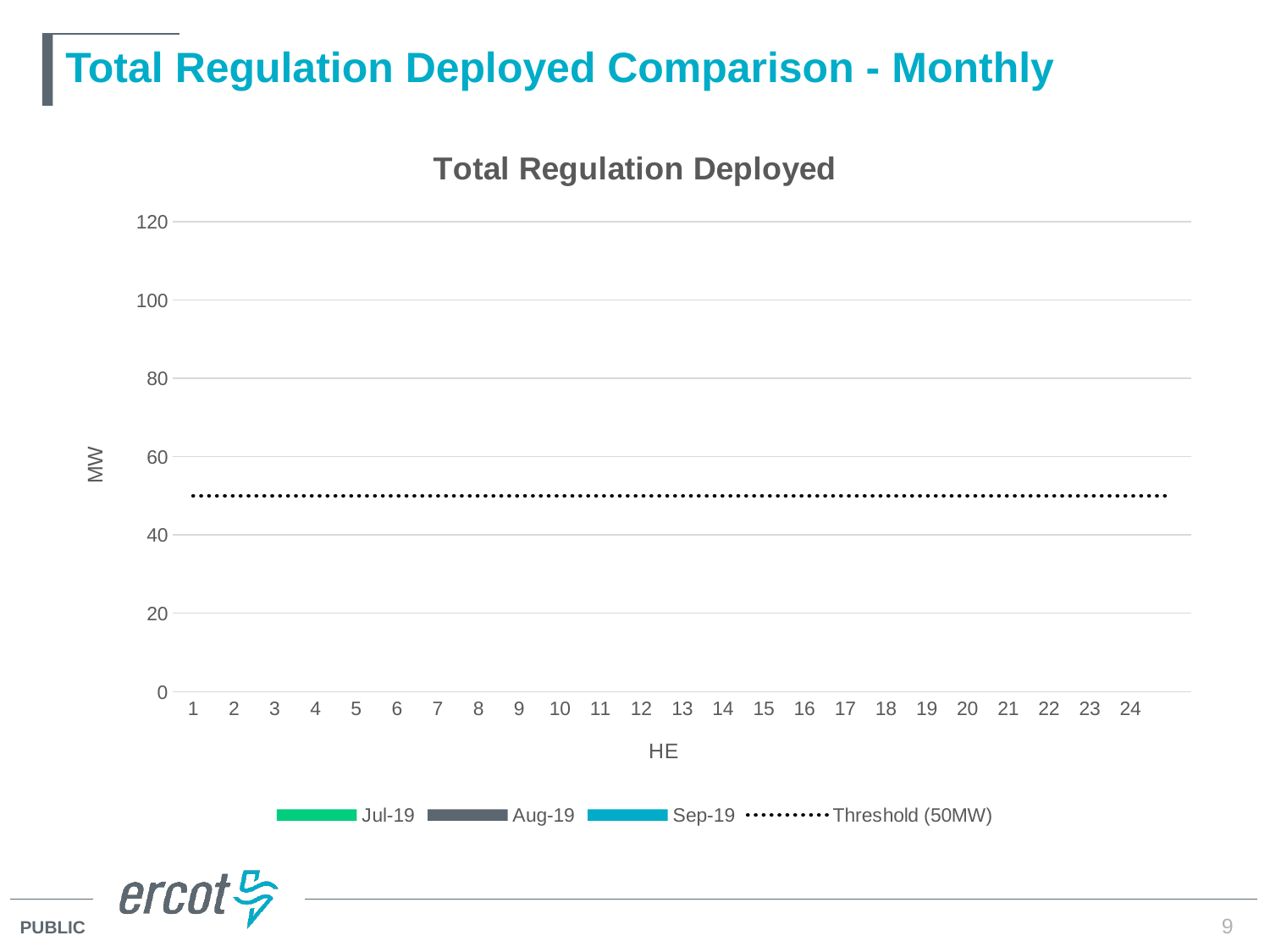

# Total Regulation Deployed Comparison - Monthly

### Chart: Total Regulation Deployed

| Category | Jul-19 | Aug-19 | Sep-19 | Threshold (50MW) |
|---|---|---|---|---|
| 1 | -68.92977834294935 | -103.62020949270081 | -89.29296032897591 | 50.0 |
| 2 | -88.65988947473066 | -104.5751004520813 | -101.8286427283643 | 50.0 |
| 3 | -72.45971411670355 | -82.22318150811171 | -82.16360140893423 | 50.0 |
| 4 | -61.07556161495853 | -62.912560219253265 | -61.376725252325876 | 50.0 |
| 5 | -29.747073712783155 | -36.42772563424234 | -24.148066327380505 | 50.0 |
| 6 | -10.199564891279962 | 2.204815418693762 | 15.34609740333936 | 50.0 |
| 7 | -19.69624544295071 | -18.304444209404256 | 20.249427256204193 | 50.0 |
| 8 | 36.11088876767171 | 44.314543046676434 | -17.822439413197078 | 50.0 |
| 9 | -43.21318279129629 | 2.9509163077211764 | 15.415045169803488 | 50.0 |
| 10 | 29.02540420207606 | 18.576469249695112 | -13.663031663978112 | 50.0 |
| 11 | 95.7585287645665 | 97.3094962968445 | 25.829115932639 | 50.0 |
| 12 | 64.49883629225182 | 102.90674585058697 | 49.30214819485193 | 50.0 |
| 13 | 40.43583980613792 | 63.08417045903023 | 36.75163463628249 | 50.0 |
| 14 | 22.037016175000943 | 60.926485926083245 | 49.35294139782691 | 50.0 |
| 15 | 45.53239346330351 | 53.476400909478436 | 40.47912423438096 | 50.0 |
| 16 | 35.5187382132108 | 59.64686338592481 | 26.89395168588296 | 50.0 |
| 17 | -0.5512243115685719 | 11.017476185528846 | 3.6203706451296407 | 50.0 |
| 18 | -25.452085768727784 | -12.570480992115197 | -36.0843686599336 | 50.0 |
| 19 | -28.149924151669936 | -12.509350691067203 | -20.460590084387132 | 50.0 |
| 20 | -0.8594971757675852 | 37.23263560852483 | 21.807422214419123 | 50.0 |
| 21 | -1.8404120943391202 | -49.105369413798435 | -131.4416982355606 | 50.0 |
| 22 | -155.8820453931665 | -157.7212083134337 | -171.65709972414706 | 50.0 |
| 23 | -110.92475078751671 | -147.49460456394596 | -125.56938754866466 | 50.0 |
| 24 | -119.43528726079332 | -144.3569573852815 | -123.2885527497387 | 50.0 |
9